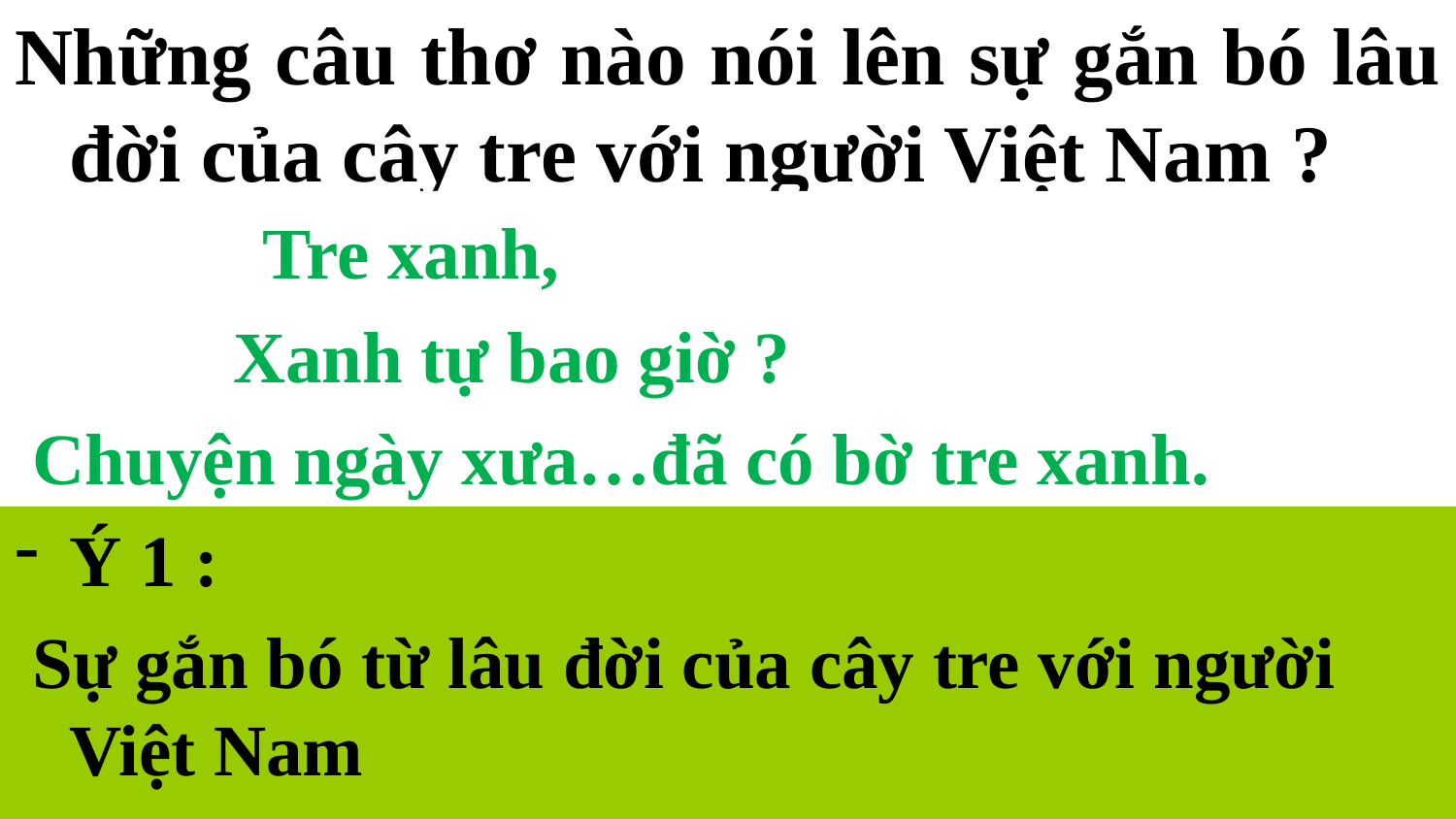

Những câu thơ nào nói lên sự gắn bó lâu đời của cây tre với người Việt Nam ?

           Tre xanh,
            Xanh tự bao giờ ?
 Chuyện ngày xưa…đã có bờ tre xanh.
Ý 1 :
 Sự gắn bó từ lâu đời của cây tre với người Việt Nam